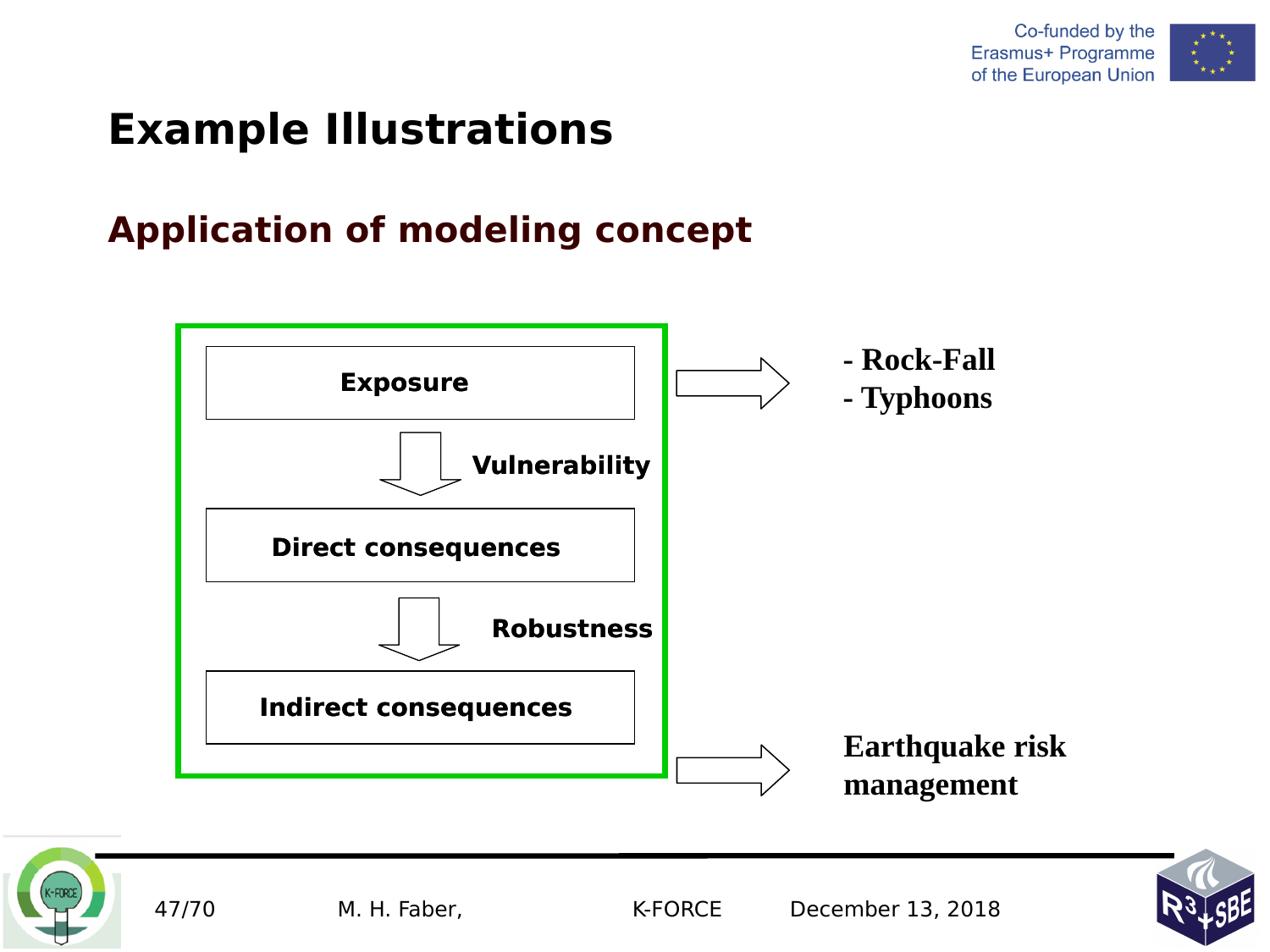

# Example Illustrations
Application of modeling concept

- Rock-Fall
- Typhoons

Exposure
Exposure

Vulnerability
Vulnerability

Direct consequences
Direct consequences

Robustness
Robustness

Indirect consequences
Indirect consequences
Earthquake risk
management